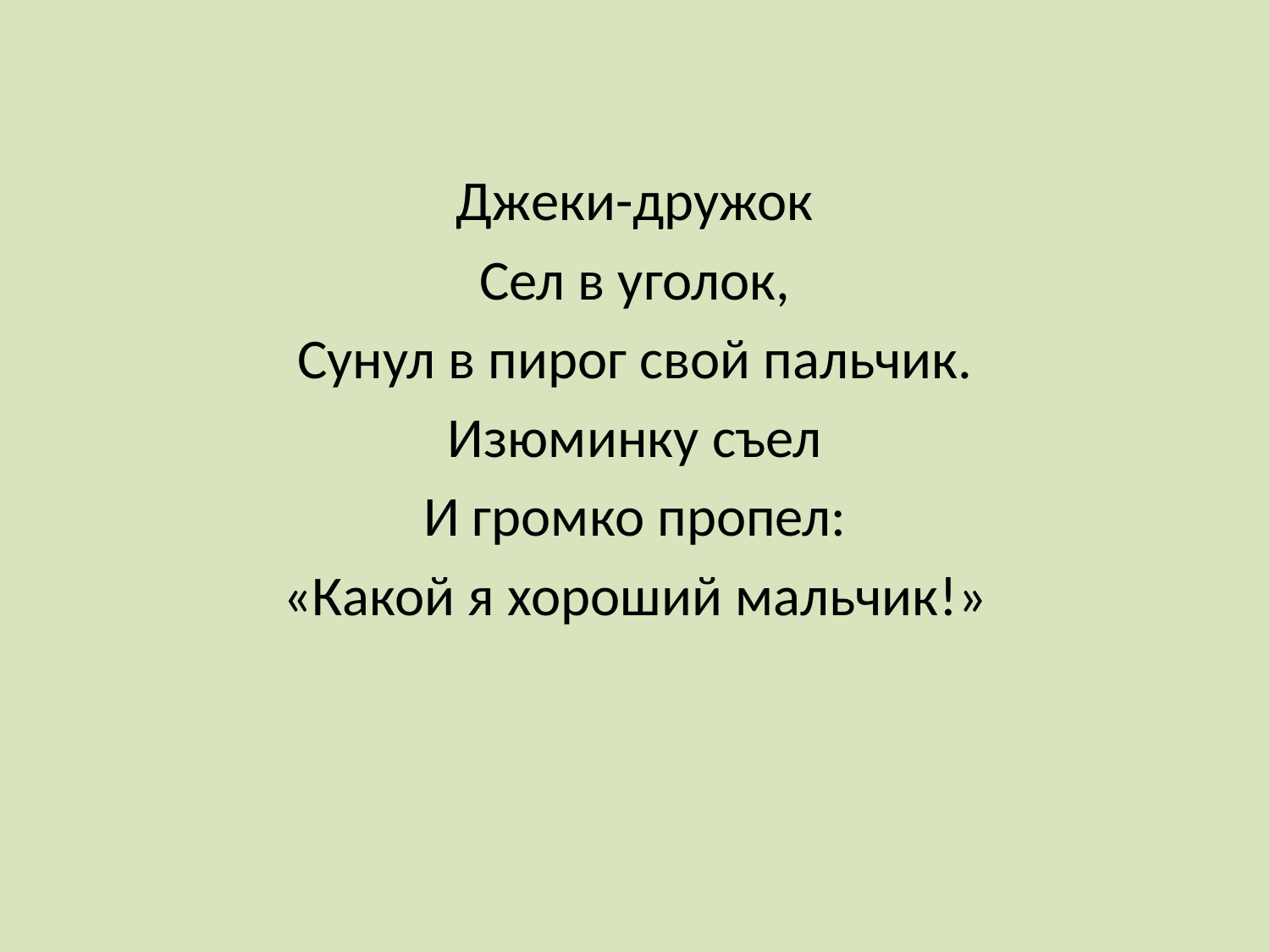

Джеки-дружок
Сел в уголок,
Сунул в пирог свой пальчик.
Изюминку съел
И громко пропел:
«Какой я хороший мальчик!»

#